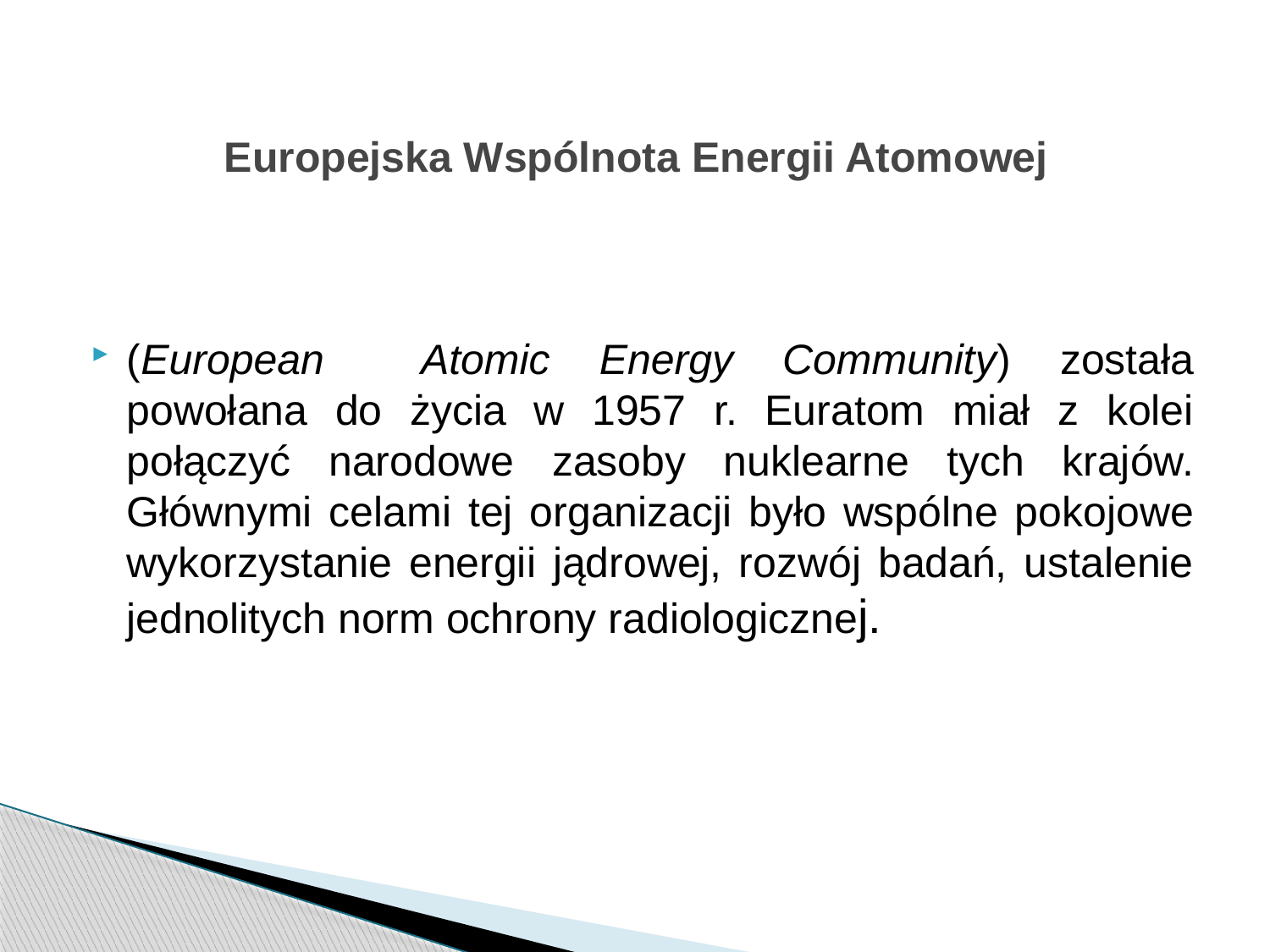

# Europejska Wspólnota Energii Atomowej
(European  Atomic Energy Community) została powołana do życia w 1957 r. Euratom miał z kolei połączyć narodowe zasoby nuklearne tych krajów. Głównymi celami tej organizacji było wspólne pokojowe wykorzystanie energii jądrowej, rozwój badań, ustalenie jednolitych norm ochrony radiologicznej.